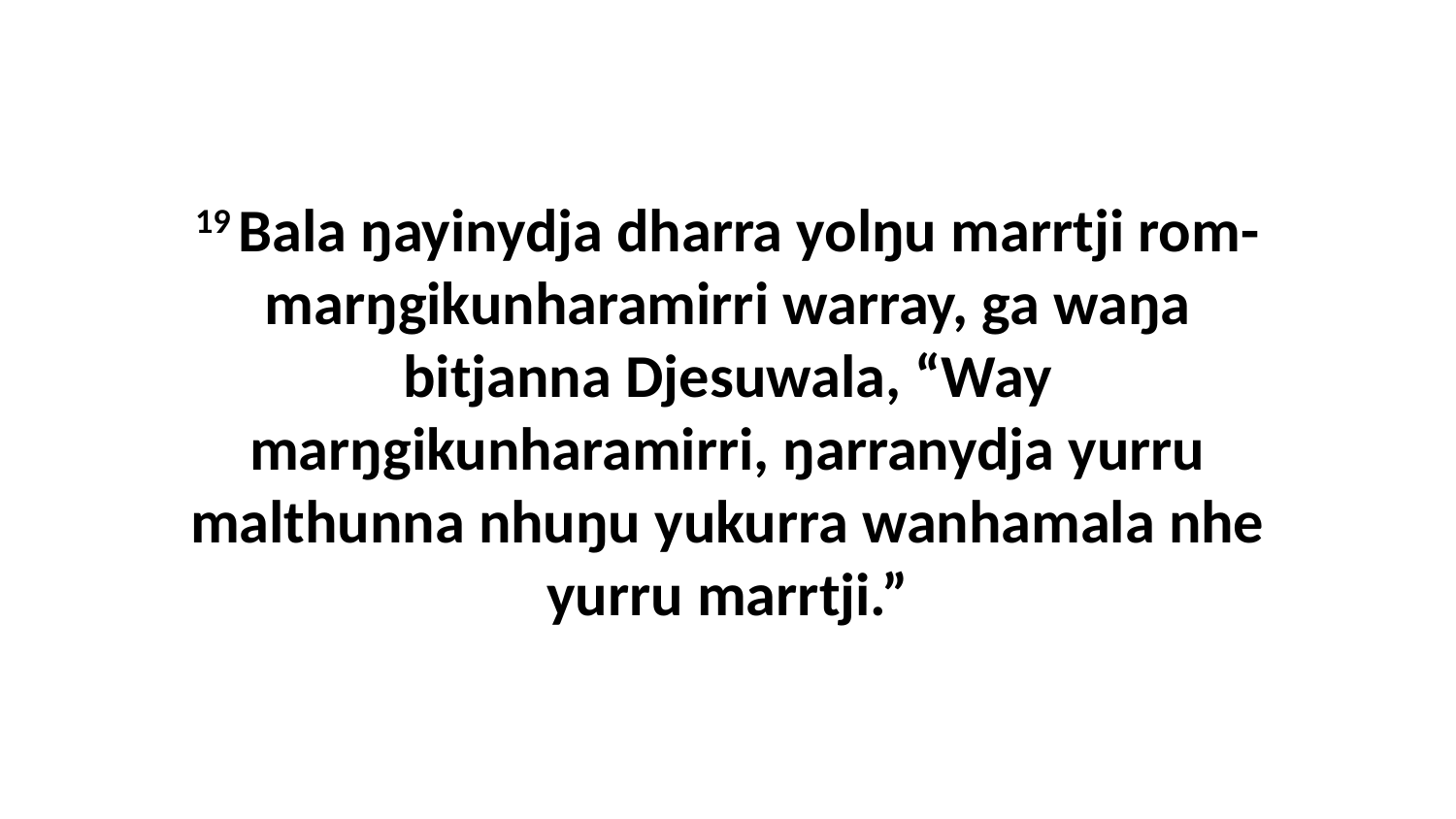

19 Bala ŋayinydja dharra yolŋu marrtji rom-marŋgikunharamirri warray, ga waŋa bitjanna Djesuwala, “Way marŋgikunharamirri, ŋarranydja yurru malthunna nhuŋu yukurra wanhamala nhe yurru marrtji.”